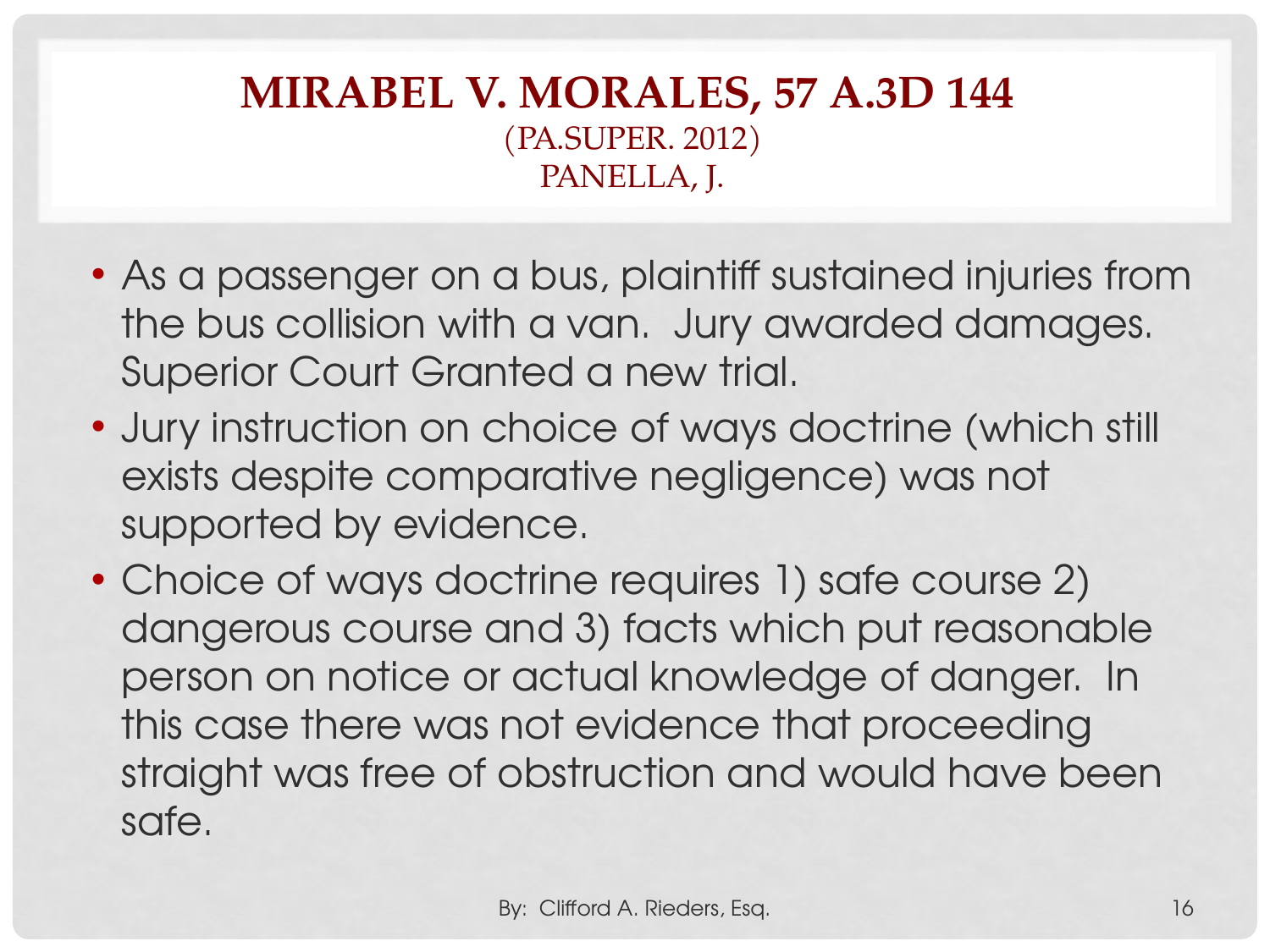

# Mirabel v. Morales, 57 A.3d 144 (Pa.Super. 2012) Panella, J.
As a passenger on a bus, plaintiff sustained injuries from the bus collision with a van.  Jury awarded damages.  Superior Court Granted a new trial.
Jury instruction on choice of ways doctrine (which still exists despite comparative negligence) was not supported by evidence.
Choice of ways doctrine requires 1) safe course 2) dangerous course and 3) facts which put reasonable person on notice or actual knowledge of danger.  In this case there was not evidence that proceeding straight was free of obstruction and would have been safe.
By:  Clifford A. Rieders, Esq.
16